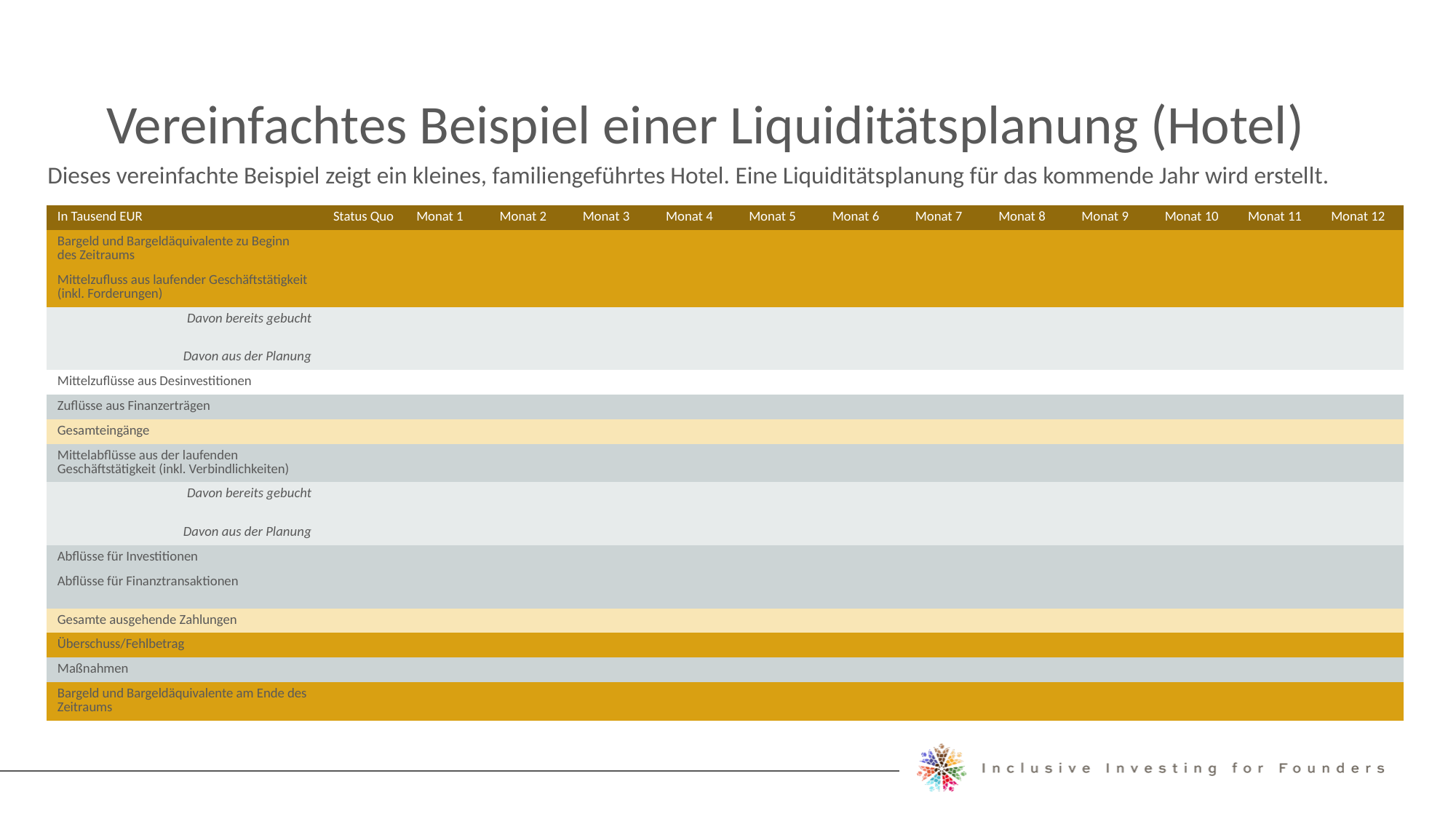

Vereinfachtes Beispiel einer Liquiditätsplanung (Hotel)
Dieses vereinfachte Beispiel zeigt ein kleines, familiengeführtes Hotel. Eine Liquiditätsplanung für das kommende Jahr wird erstellt.
| In Tausend EUR | Status Quo | Monat 1 | Monat 2 | Monat 3 | Monat 4 | Monat 5 | Monat 6 | Monat 7 | Monat 8 | Monat 9 | Monat 10 | Monat 11 | Monat 12 |
| --- | --- | --- | --- | --- | --- | --- | --- | --- | --- | --- | --- | --- | --- |
| Bargeld und Bargeldäquivalente zu Beginn des Zeitraums |  |  |  |  |  |  |  |  |  |  |  |  |  |
| Mittelzufluss aus laufender Geschäftstätigkeit (inkl. Forderungen) |  |  |  |  |  |  |  |  |  |  |  |  |  |
| Davon bereits gebucht |  |  |  |  |  |  |  |  |  |  |  |  |  |
| Davon aus der Planung |  |  |  |  |  |  |  |  |  |  |  |  |  |
| Mittelzuflüsse aus Desinvestitionen |  |  |  |  |  |  |  |  |  |  |  |  |  |
| Zuflüsse aus Finanzerträgen |  |  |  |  |  |  |  |  |  |  |  |  |  |
| Gesamteingänge |  |  |  |  |  |  |  |  |  |  |  |  |  |
| Mittelabflüsse aus der laufenden Geschäftstätigkeit (inkl. Verbindlichkeiten) |  |  |  |  |  |  |  |  |  |  |  |  |  |
| Davon bereits gebucht |  |  |  |  |  |  |  |  |  |  |  |  |  |
| Davon aus der Planung |  |  |  |  |  |  |  |  |  |  |  |  |  |
| Abflüsse für Investitionen |  |  |  |  |  |  |  |  |  |  |  |  |  |
| Abflüsse für Finanztransaktionen |  |  |  |  |  |  |  |  |  |  |  |  |  |
| Gesamte ausgehende Zahlungen |  |  |  |  |  |  |  |  |  |  |  |  |  |
| Überschuss/Fehlbetrag |  |  |  |  |  |  |  |  |  |  |  |  |  |
| Maßnahmen |  |  |  |  |  |  |  |  |  |  |  |  |  |
| Bargeld und Bargeldäquivalente am Ende des Zeitraums |  |  |  |  |  |  |  |  |  |  |  |  |  |